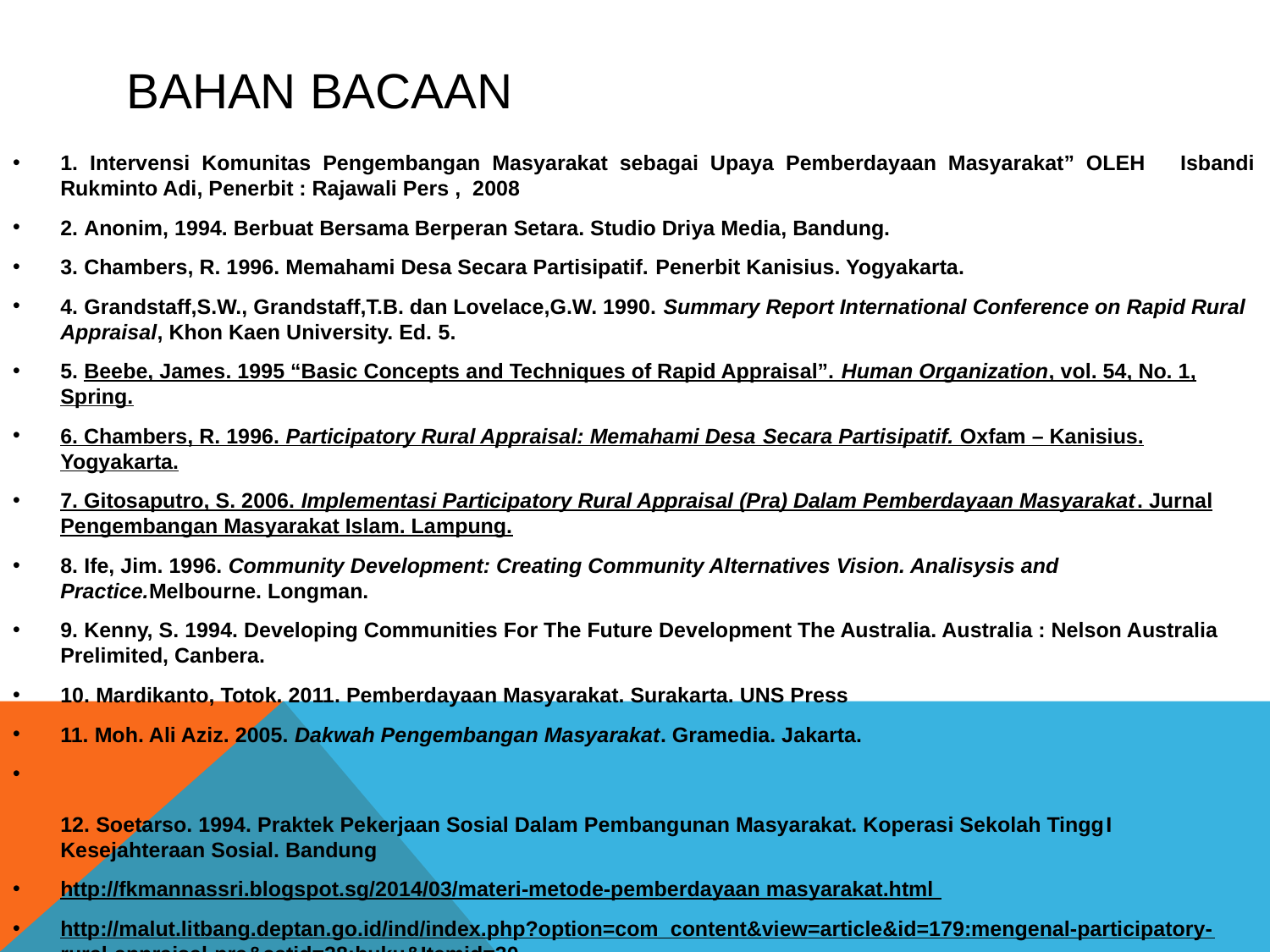

# BAHAN BACAAN
Buku “Intervensi Komunitas Pengembangan Masyarakat sebagai Upaya
1. Intervensi Komunitas Pengembangan Masyarakat sebagai Upaya Pemberdayaan Masyarakat” OLEH   Isbandi Rukminto Adi, Penerbit : Rajawali Pers ,  2008
2. Anonim, 1994. Berbuat Bersama Berperan Setara. Studio Driya Media, Bandung.
3. Chambers, R. 1996. Memahami Desa Secara Partisipatif. Penerbit Kanisius. Yogyakarta.
4. Grandstaff,S.W., Grandstaff,T.B. dan Lovelace,G.W. 1990. Summary Report International Conference on Rapid Rural Appraisal, Khon Kaen University. Ed. 5.
5. Beebe, James. 1995 “Basic Concepts and Techniques of Rapid Appraisal”. Human Organization, vol. 54, No. 1, Spring.
6. Chambers, R. 1996. Participatory Rural Appraisal: Memahami Desa Secara Partisipatif. Oxfam – Kanisius. Yogyakarta.
7. Gitosaputro, S. 2006. Implementasi Participatory Rural Appraisal (Pra) Dalam Pemberdayaan Masyarakat. Jurnal Pengembangan Masyarakat Islam. Lampung.
8. Ife, Jim. 1996. Community Development: Creating Community Alternatives Vision. Analisysis and Practice.Melbourne. Longman.
9. Kenny, S. 1994. Developing Communities For The Future Development The Australia. Australia : Nelson Australia Prelimited, Canbera.
10. Mardikanto, Totok. 2011. Pemberdayaan Masyarakat. Surakarta. UNS Press
11. Moh. Ali Aziz. 2005. Dakwah Pengembangan Masyarakat. Gramedia. Jakarta.
12. Soetarso. 1994. Praktek Pekerjaan Sosial Dalam Pembangunan Masyarakat. Koperasi Sekolah TinggI   Kesejahteraan Sosial. Bandung
http://fkmannassri.blogspot.sg/2014/03/materi-metode-pemberdayaan masyarakat.html
http://malut.litbang.deptan.go.id/ind/index.php?option=com_content&view=article&id=179:mengenal-participatory-rural-appraisal-pra&catid=28:buku&Itemid=30
http://munabarakati.blogspot.sg/2014/02/makalah-pemberdayaan-masyarakat-pesisir.html
http://widyaastuti-agrittude.blogspot.sg/2011/10/prinsip-prinsip-metode-dan-teknik.html
Kartasasmita, G. 1997. Pemberdayaan Masyarakat: Konsep Pembangunan Yang Berakar